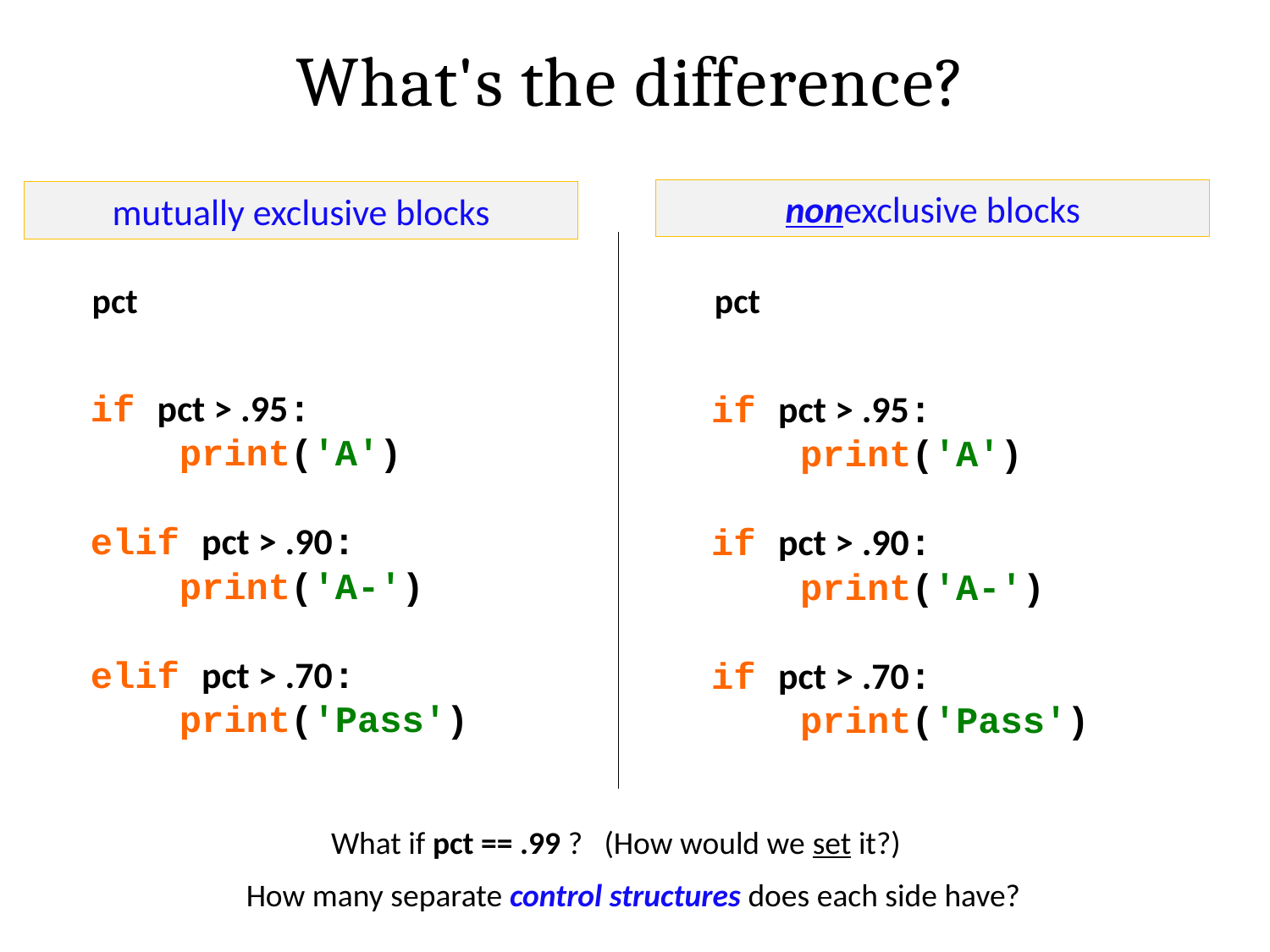

What's the difference?
nonexclusive blocks
mutually exclusive blocks
pct
pct
if pct > .95:
    print('A')

elif pct > .90:
    print('A-')

elif pct > .70:
    print('Pass')
if pct > .95:
    print('A')

if pct > .90:
    print('A-')

if pct > .70:
    print('Pass')
What if pct == .99 ?   (How would we set it?)
How many separate control structures does each side have?